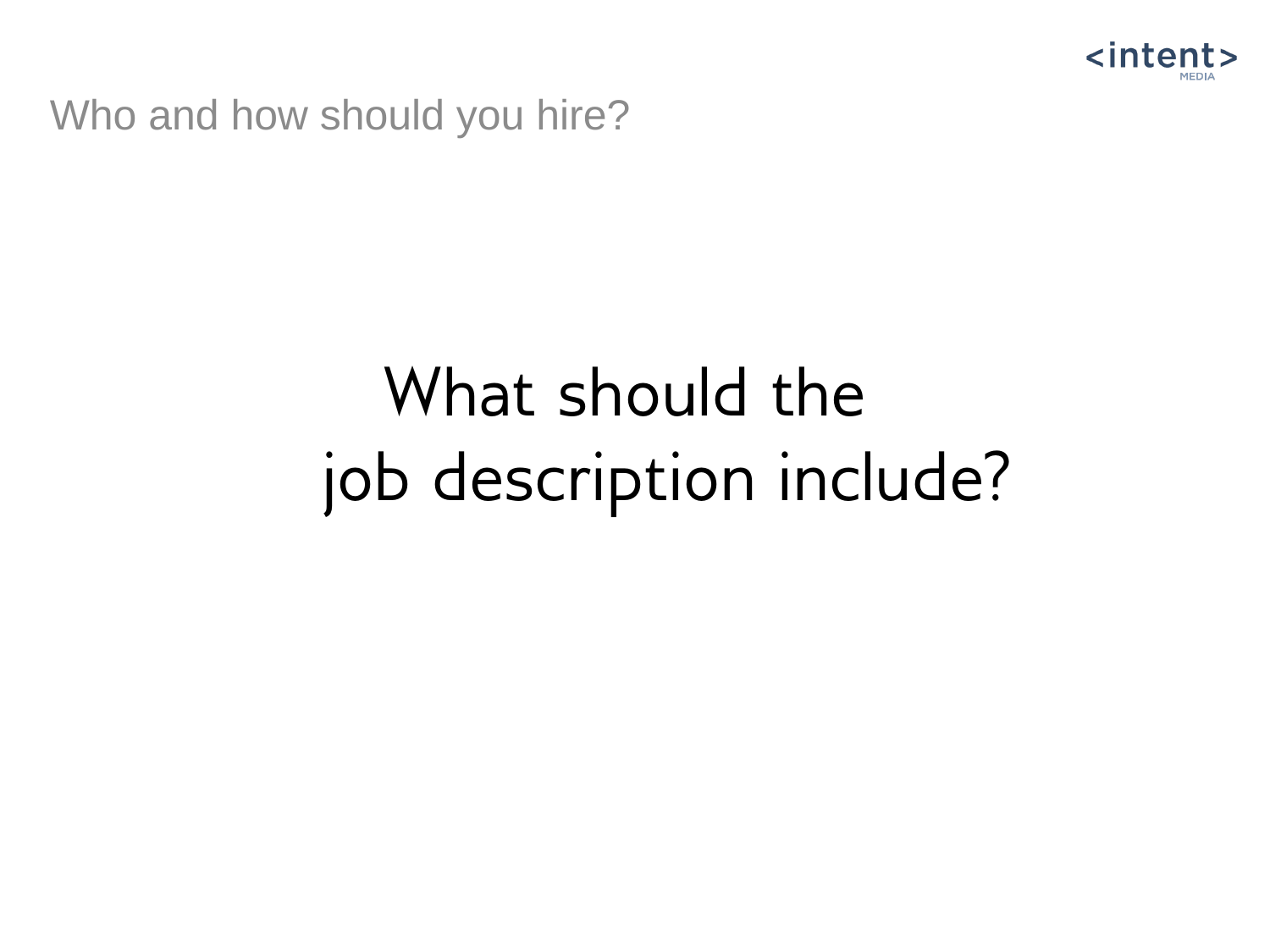

Who and how should you hire?
# What should the job description include?